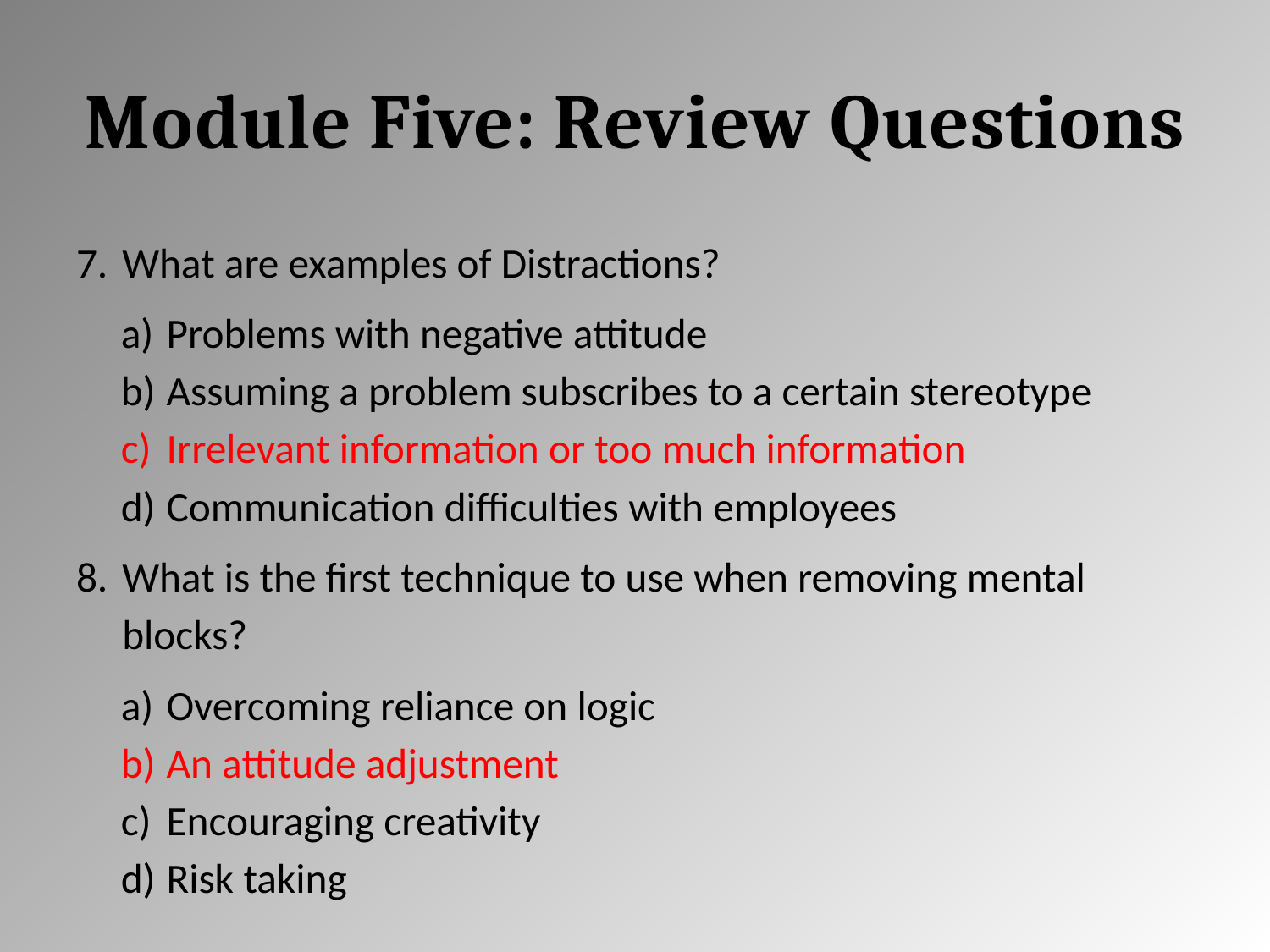

# Module Five: Review Questions
What are examples of Distractions?
Problems with negative attitude
Assuming a problem subscribes to a certain stereotype
Irrelevant information or too much information
Communication difficulties with employees
What is the first technique to use when removing mental blocks?
Overcoming reliance on logic
An attitude adjustment
Encouraging creativity
Risk taking